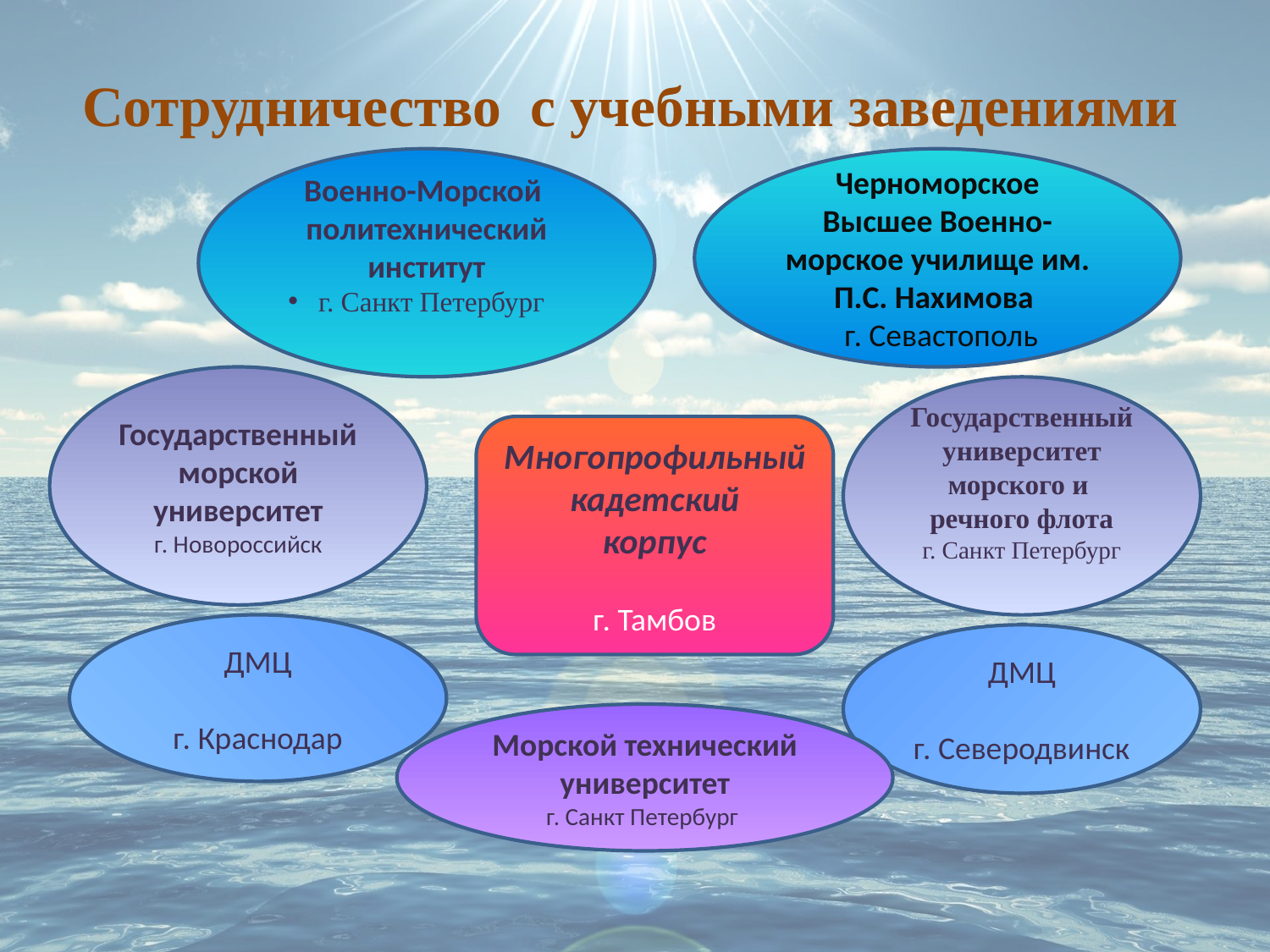

# Сотрудничество  с учебными заведениями
Военно-Морской
политехнический институт
г. Санкт Петербург

Черноморское Высшее Военно-морское училище им. П.С. Нахимова
 г. Севастополь

Государственный морской университет
г. Новороссийск
Государственный университет морского и  речного флота
г. Санкт Петербург

Многопрофильный
кадетский
корпус

г. Тамбов
ДМЦ

г. Краснодар
ДМЦ

г. Северодвинск
Морской технический
университет
г. Санкт Петербург